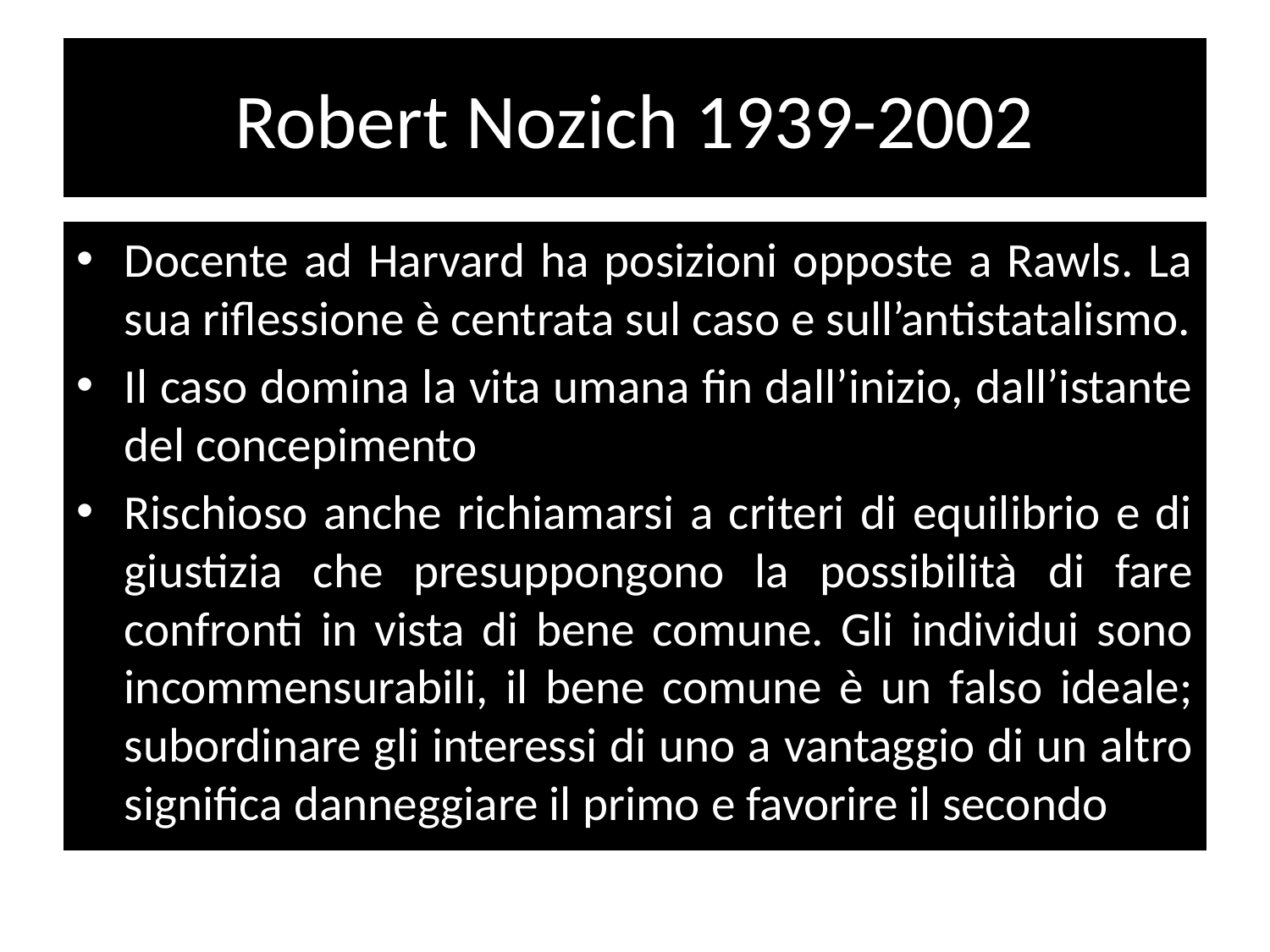

# Robert Nozich 1939-2002
Docente ad Harvard ha posizioni opposte a Rawls. La sua riflessione è centrata sul caso e sull’antistatalismo.
Il caso domina la vita umana fin dall’inizio, dall’istante del concepimento
Rischioso anche richiamarsi a criteri di equilibrio e di giustizia che presuppongono la possibilità di fare confronti in vista di bene comune. Gli individui sono incommensurabili, il bene comune è un falso ideale; subordinare gli interessi di uno a vantaggio di un altro significa danneggiare il primo e favorire il secondo